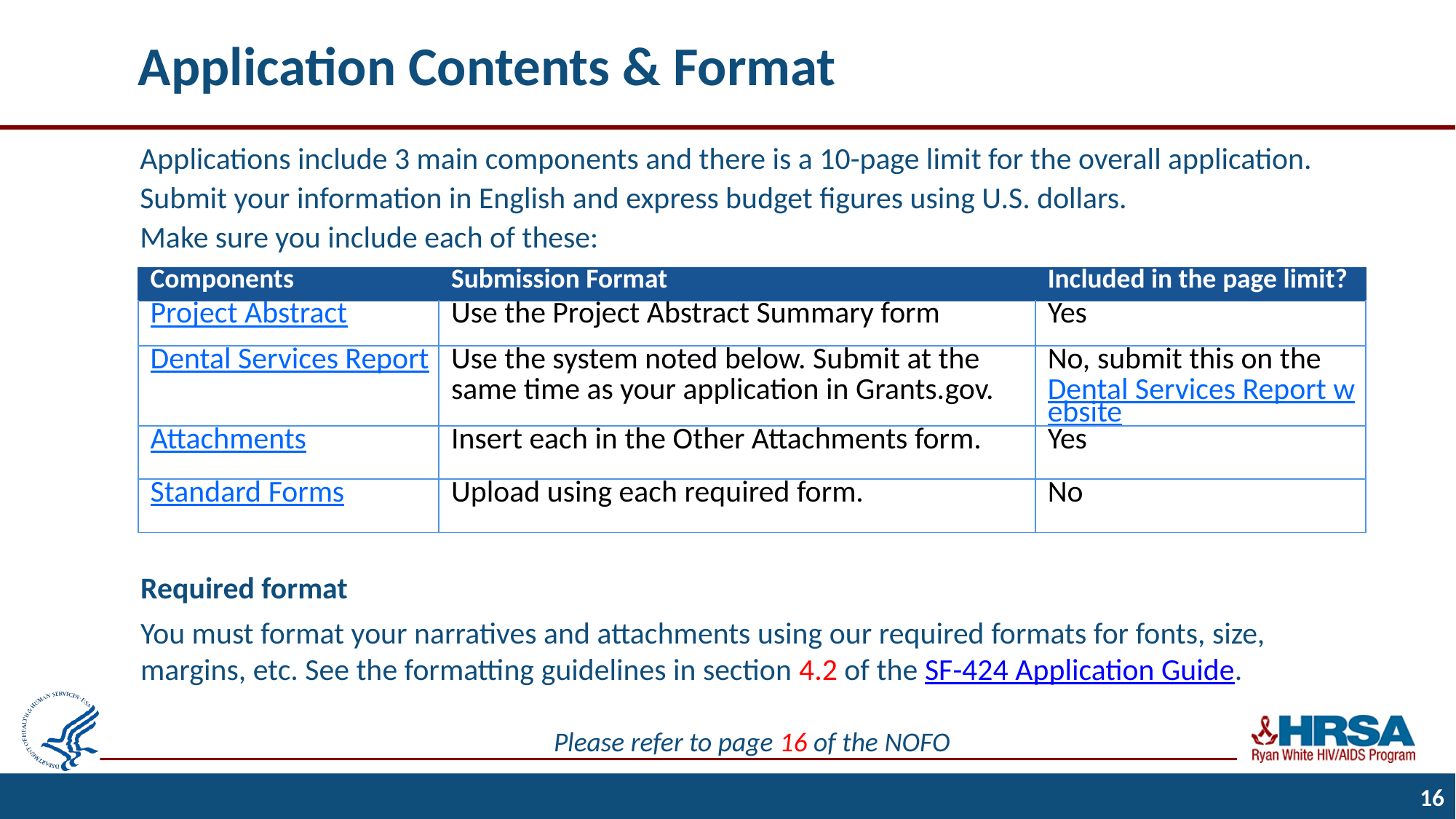

# Application Contents & Format
Applications include 3 main components and there is a 10-page limit for the overall application.
Submit your information in English and express budget figures using U.S. dollars.
Make sure you include each of these:

| Components | Submission Format | Included in the page limit? |
| --- | --- | --- |
| Project Abstract | Use the Project Abstract Summary form | Yes |
| Dental Services Report | Use the system noted below. Submit at the same time as your application in Grants.gov. | No, submit this on the Dental Services Report website |
| Attachments | Insert each in the Other Attachments form. | Yes |
| Standard Forms | Upload using each required form. | No |
Required format
You must format your narratives and attachments using our required formats for fonts, size, margins, etc. See the formatting guidelines in section 4.2 of the SF-424 Application Guide.
Please refer to page 16 of the NOFO
16